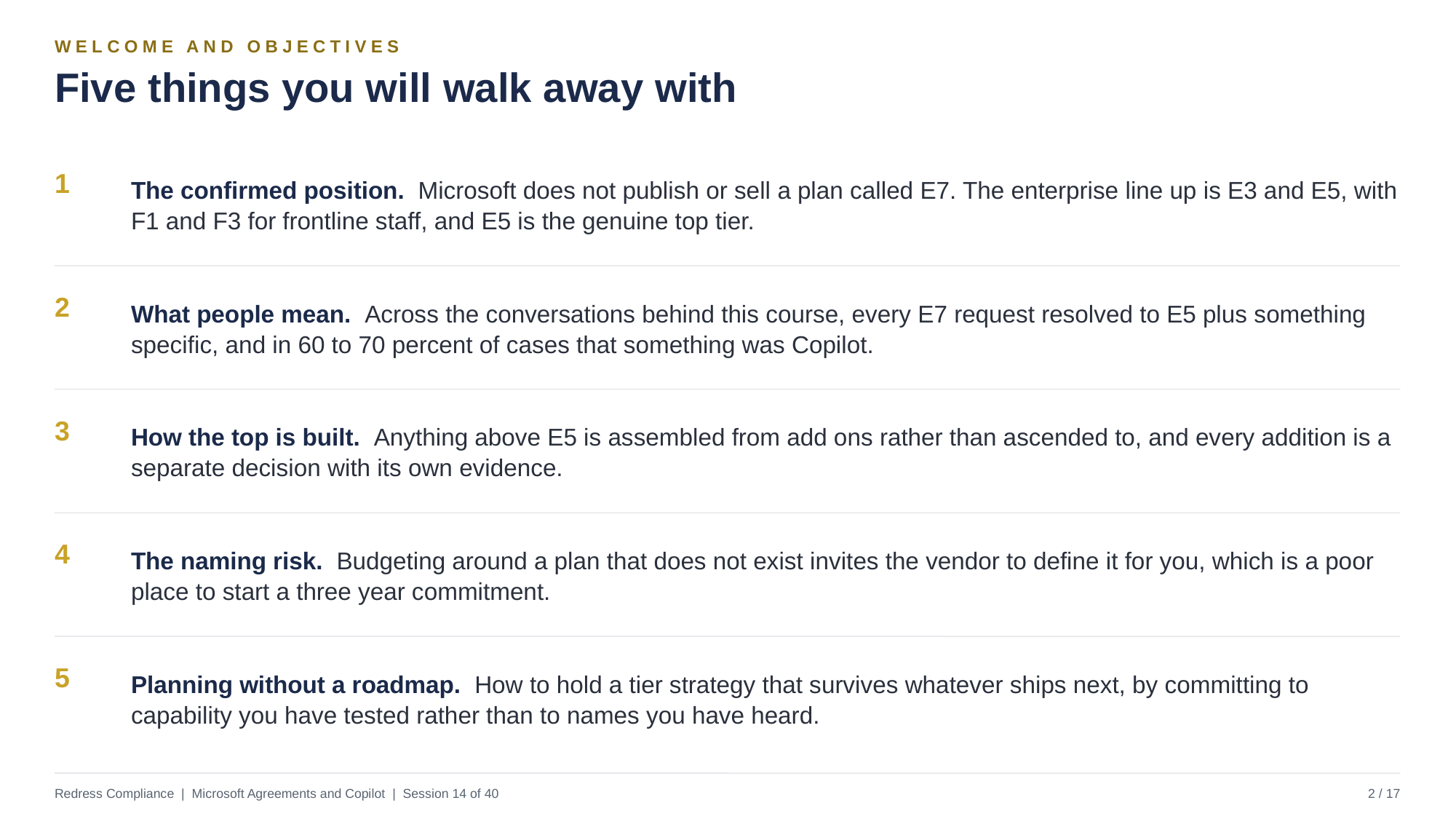

WELCOME AND OBJECTIVES
Five things you will walk away with
The confirmed position.  Microsoft does not publish or sell a plan called E7. The enterprise line up is E3 and E5, with F1 and F3 for frontline staff, and E5 is the genuine top tier.
1

What people mean.  Across the conversations behind this course, every E7 request resolved to E5 plus something specific, and in 60 to 70 percent of cases that something was Copilot.
2

How the top is built.  Anything above E5 is assembled from add ons rather than ascended to, and every addition is a separate decision with its own evidence.
3

The naming risk.  Budgeting around a plan that does not exist invites the vendor to define it for you, which is a poor place to start a three year commitment.
4

Planning without a roadmap.  How to hold a tier strategy that survives whatever ships next, by committing to capability you have tested rather than to names you have heard.
5

Redress Compliance  |  Microsoft Agreements and Copilot  |  Session 14 of 40
2 / 17